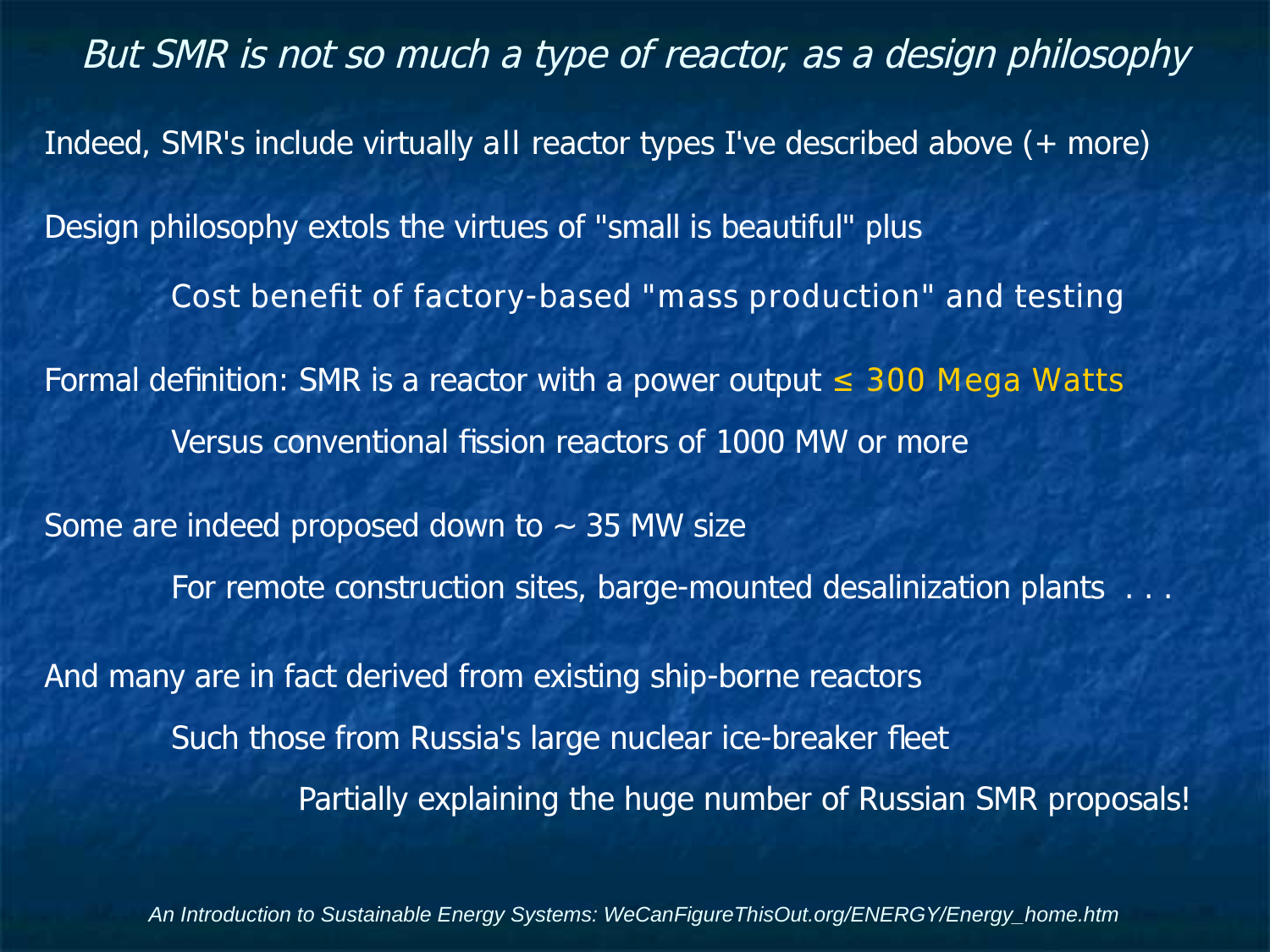

# But SMR is not so much a type of reactor, as a design philosophy
Indeed, SMR's include virtually all reactor types I've described above (+ more)

Design philosophy extols the virtues of "small is beautiful" plus

	Cost benefit of factory-based "mass production" and testing

Formal definition: SMR is a reactor with a power output ≤ 300 Mega Watts

	Versus conventional fission reactors of 1000 MW or more

Some are indeed proposed down to ~ 35 MW size

	For remote construction sites, barge-mounted desalinization plants  . . .

And many are in fact derived from existing ship-borne reactors

	Such those from Russia's large nuclear ice-breaker fleet

		Partially explaining the huge number of Russian SMR proposals!

An Introduction to Sustainable Energy Systems: WeCanFigureThisOut.org/ENERGY/Energy_home.htm